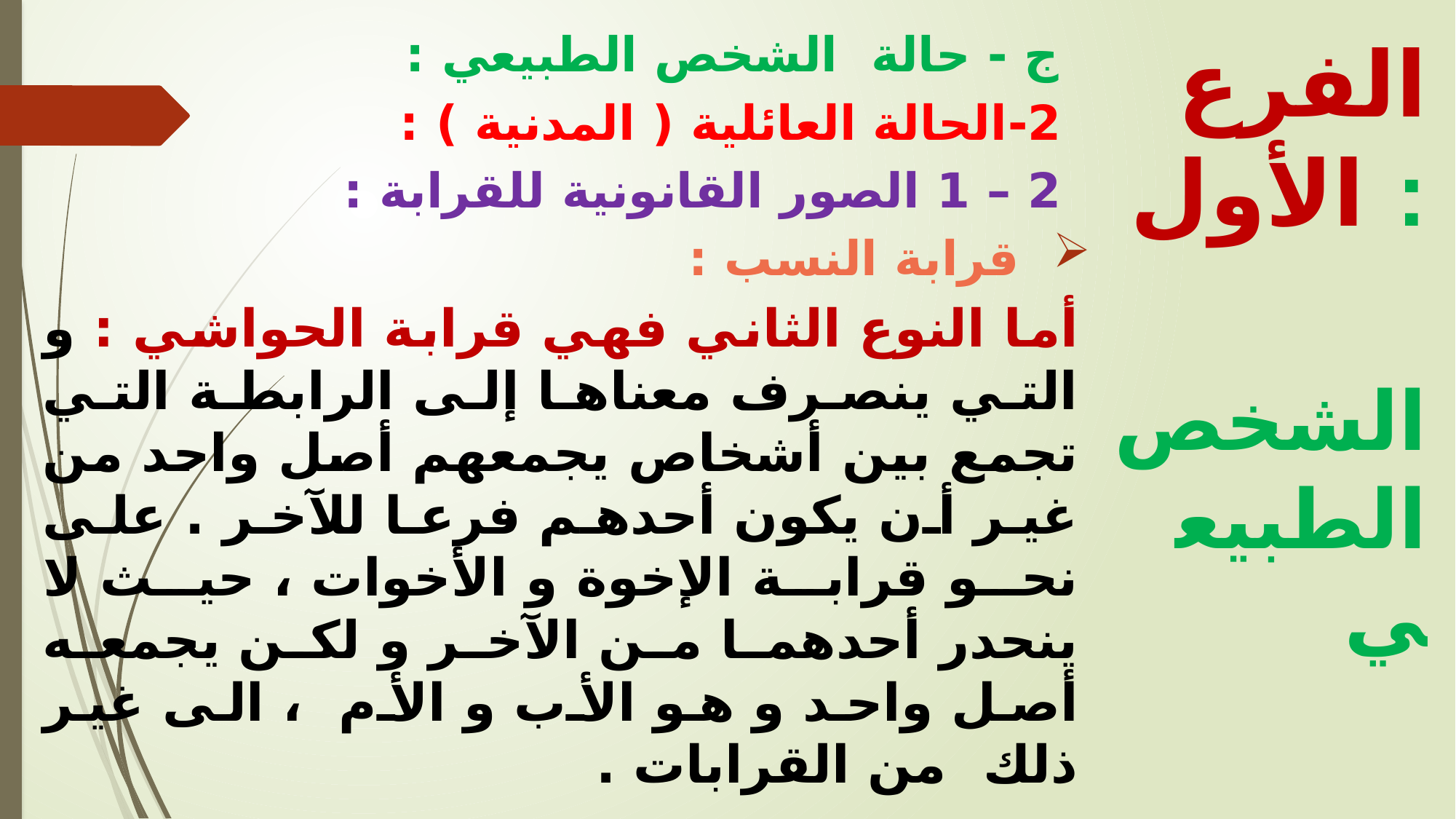

ج - حالة  الشخص الطبيعي :
 2-	الحالة العائلية ( المدنية ) :
 2 – 1 الصور القانونية للقرابة :
	قرابة النسب :
أما النوع الثاني فهي قرابة الحواشي : و التي ينصرف معناها إلى الرابطة التي تجمع بين أشخاص يجمعهم أصل واحد من غير أن يكون أحدهم فرعا للآخر . على نحو قرابة الإخوة و الأخوات ، حيث لا ينحدر أحدهما من الآخر و لكن يجمعه أصل واحد و هو الأب و الأم  ، الى غير ذلك  من القرابات .
الفرع الأول :
 الشخص الطبيعي